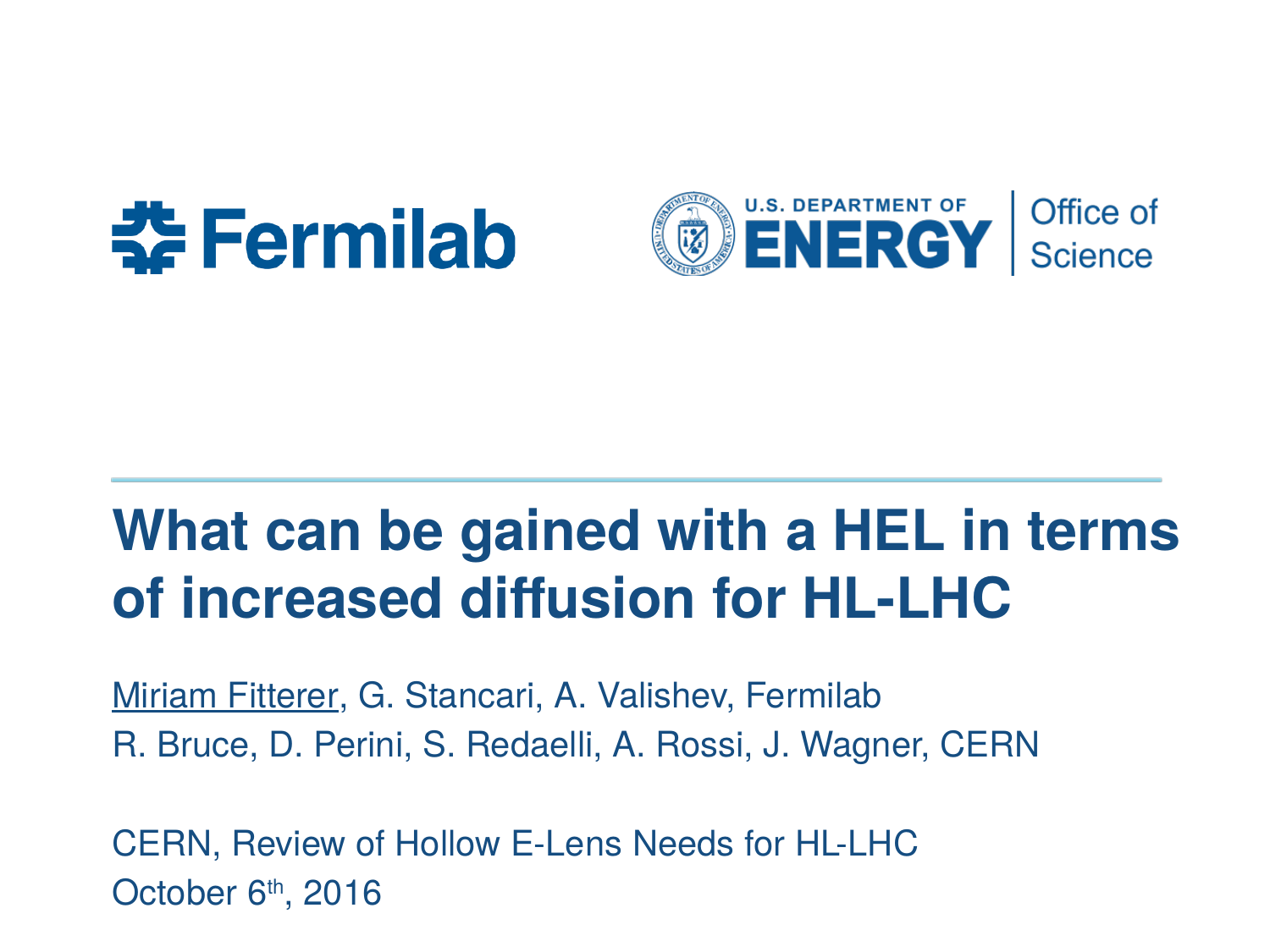

# What can be gained with a HEL in terms of increased diffusion for HL-LHC
Miriam Fitterer, G. Stancari, A. Valishev, Fermilab
R. Bruce, D. Perini, S. Redaelli, A. Rossi, J. Wagner, CERN

CERN, Review of Hollow E-Lens Needs for HL-LHC
October 6th, 2016